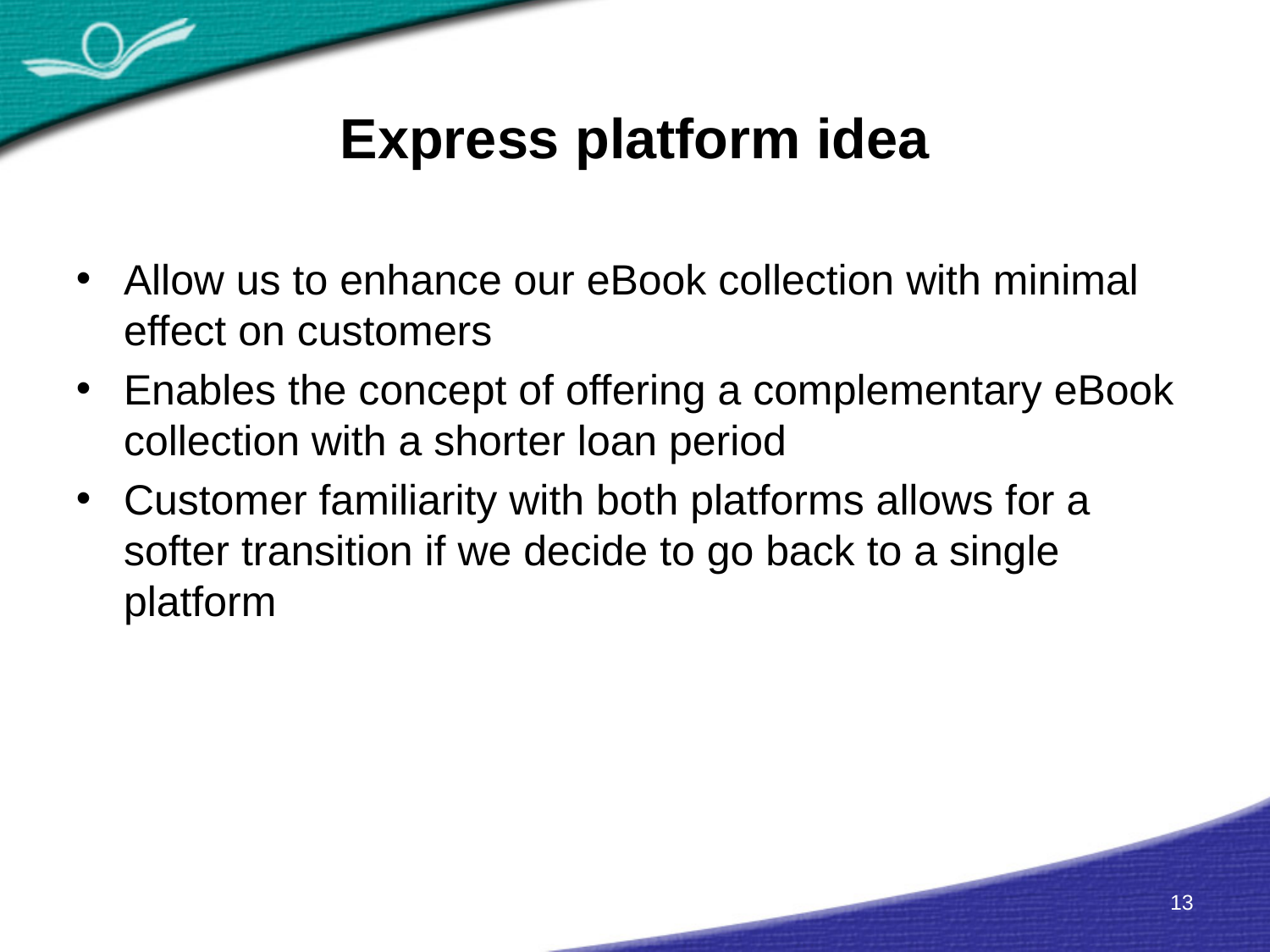

# Express platform idea
Allow us to enhance our eBook collection with minimal effect on customers
Enables the concept of offering a complementary eBook collection with a shorter loan period
Customer familiarity with both platforms allows for a softer transition if we decide to go back to a single platform

13